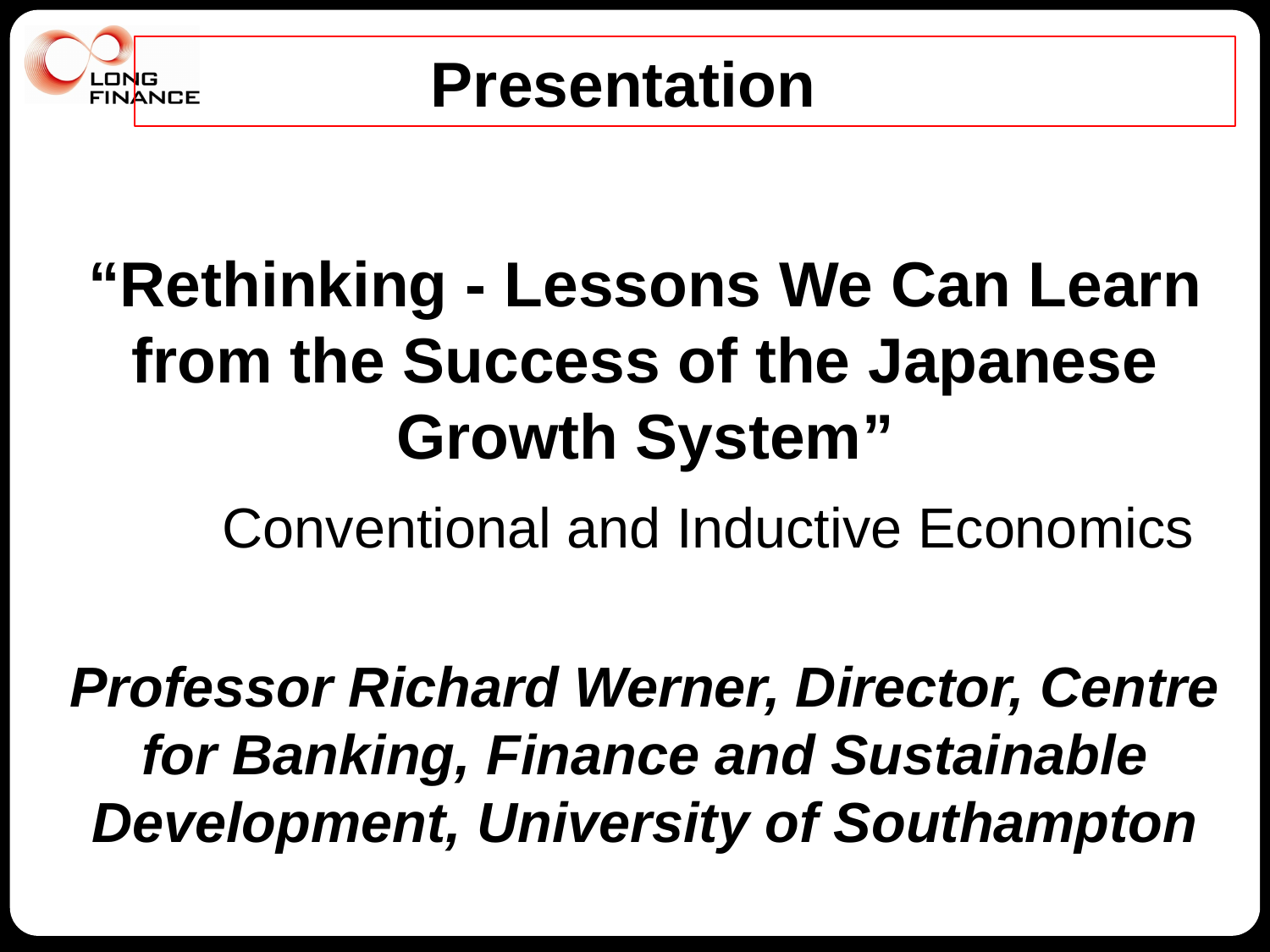

# Presentation

“Rethinking - Lessons We Can Learn from the Success of the Japanese Growth System”
	Conventional and Inductive Economics

Professor Richard Werner, Director, Centre for Banking, Finance and Sustainable Development, University of Southampton